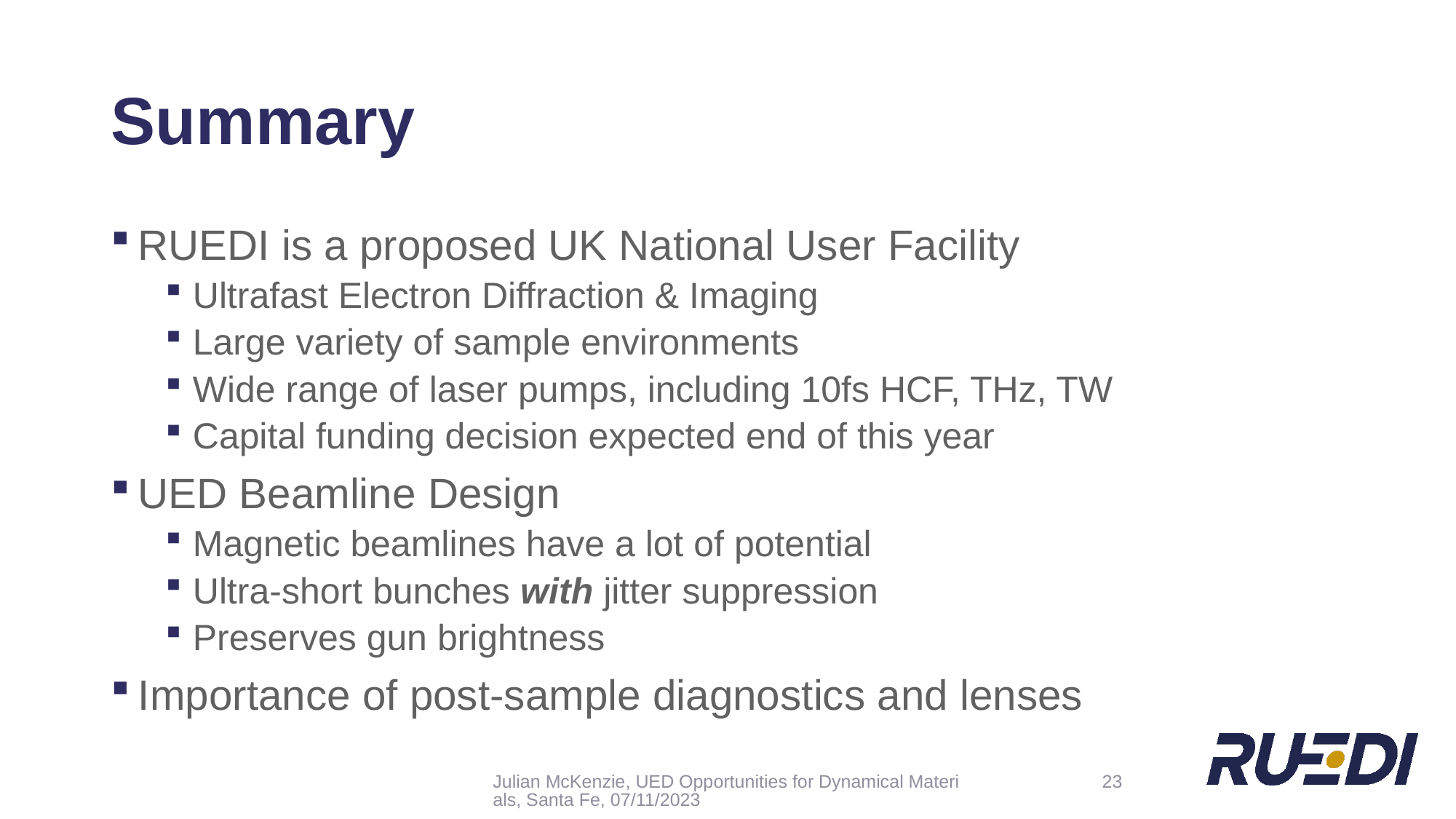

# Summary
RUEDI is a proposed UK National User Facility
Ultrafast Electron Diffraction & Imaging
Large variety of sample environments
Wide range of laser pumps, including 10fs HCF, THz, TW
Capital funding decision expected end of this year
UED Beamline Design
Magnetic beamlines have a lot of potential
Ultra-short bunches with jitter suppression
Preserves gun brightness
Importance of post-sample diagnostics and lenses

Julian McKenzie, UED Opportunities for Dynamical Materials, Santa Fe, 07/11/2023
23